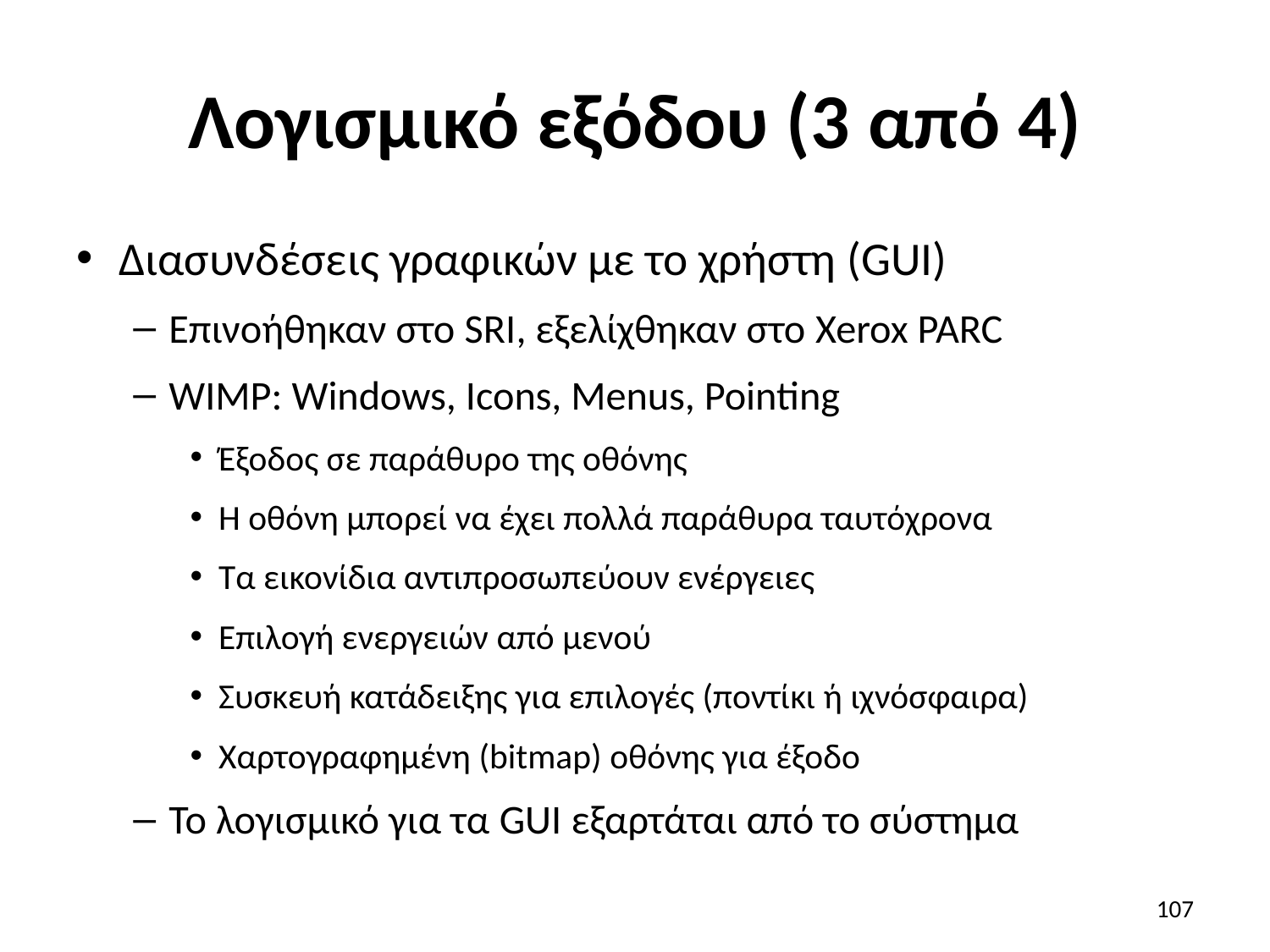

# Λογισμικό εξόδου (3 από 4)
Διασυνδέσεις γραφικών με το χρήστη (GUI)
Επινοήθηκαν στο SRI, εξελίχθηκαν στο Xerox PARC
WIMP: Windows, Icons, Menus, Pointing
Έξοδος σε παράθυρο της οθόνης
Η οθόνη μπορεί να έχει πολλά παράθυρα ταυτόχρονα
Τα εικονίδια αντιπροσωπεύουν ενέργειες
Επιλογή ενεργειών από μενού
Συσκευή κατάδειξης για επιλογές (ποντίκι ή ιχνόσφαιρα)
Χαρτογραφημένη (bitmap) οθόνης για έξοδο
Το λογισμικό για τα GUI εξαρτάται από το σύστημα
107